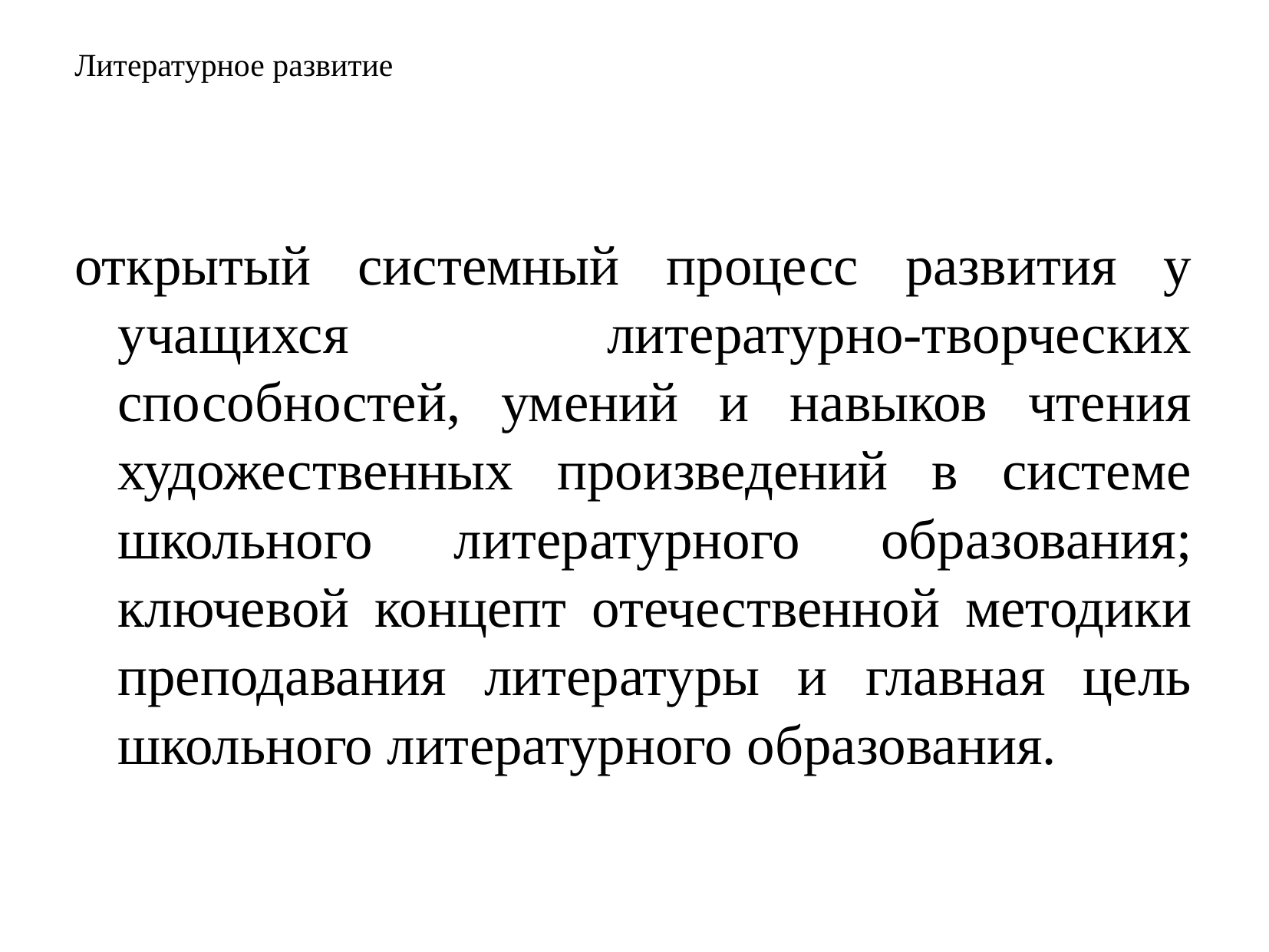

# Литературное развитие
открытый системный процесс развития у учащихся литературно-творческих способностей, умений и навыков чтения художественных произведений в системе школьного литературного образования; ключевой концепт отечественной методики преподавания литературы и главная цель школьного литературного образования.